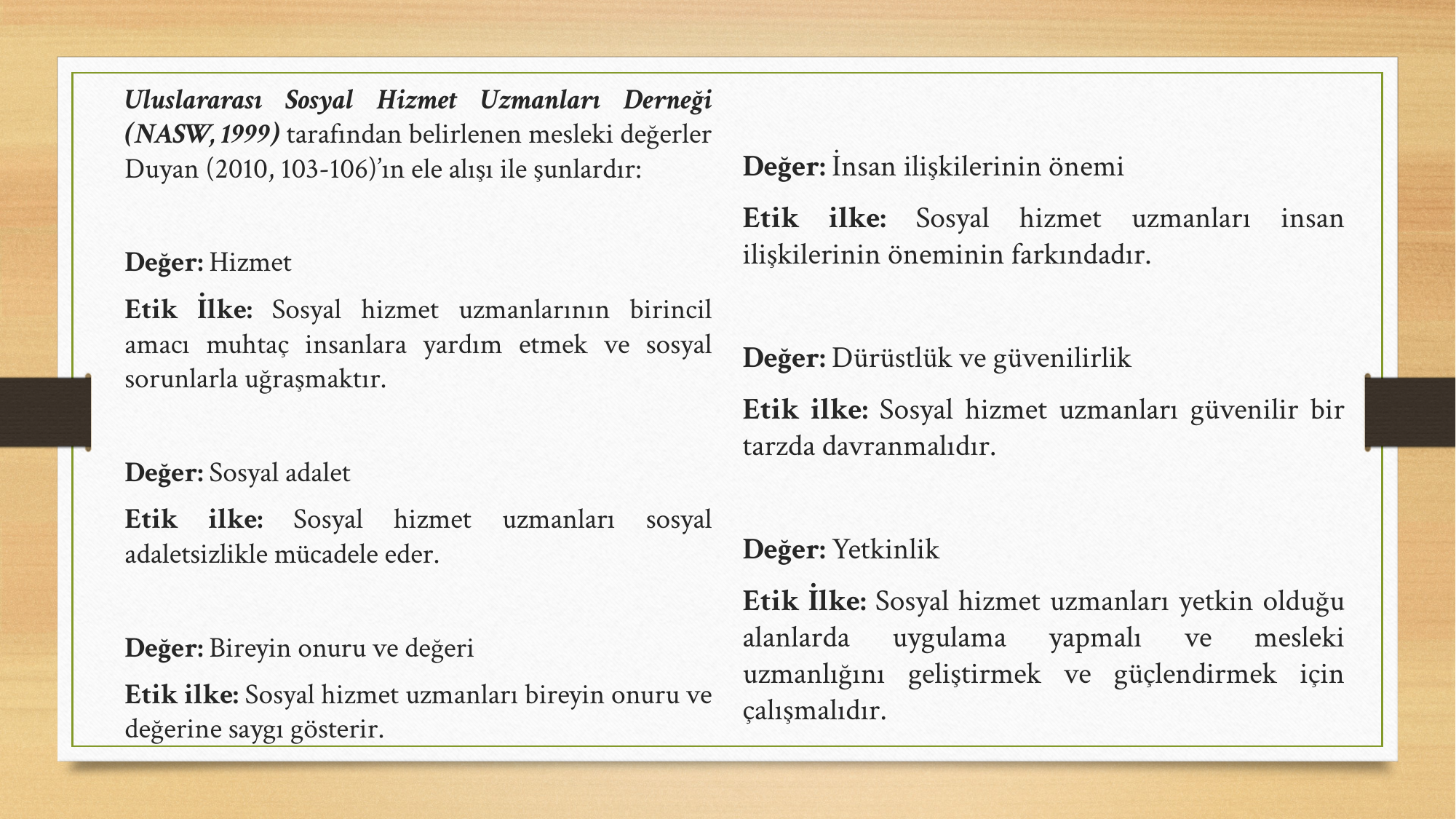

Uluslararası Sosyal Hizmet Uzmanları Derneği (NASW, 1999) tarafından belirlenen mesleki değerler Duyan (2010, 103-106)’ın ele alışı ile şunlardır:

Değer: Hizmet
Etik İlke: Sosyal hizmet uzmanlarının birincil amacı muhtaç insanlara yardım etmek ve sosyal sorunlarla uğraşmaktır.

Değer: Sosyal adalet
Etik ilke: Sosyal hizmet uzmanları sosyal adaletsizlikle mücadele eder.

Değer: Bireyin onuru ve değeri
Etik ilke: Sosyal hizmet uzmanları bireyin onuru ve değerine saygı gösterir.

Değer: İnsan ilişkilerinin önemi
Etik ilke: Sosyal hizmet uzmanları insan ilişkilerinin öneminin farkındadır.

Değer: Dürüstlük ve güvenilirlik
Etik ilke: Sosyal hizmet uzmanları güvenilir bir tarzda davranmalıdır.

Değer: Yetkinlik
Etik İlke: Sosyal hizmet uzmanları yetkin olduğu alanlarda uygulama yapmalı ve mesleki uzmanlığını geliştirmek ve güçlendirmek için çalışmalıdır.